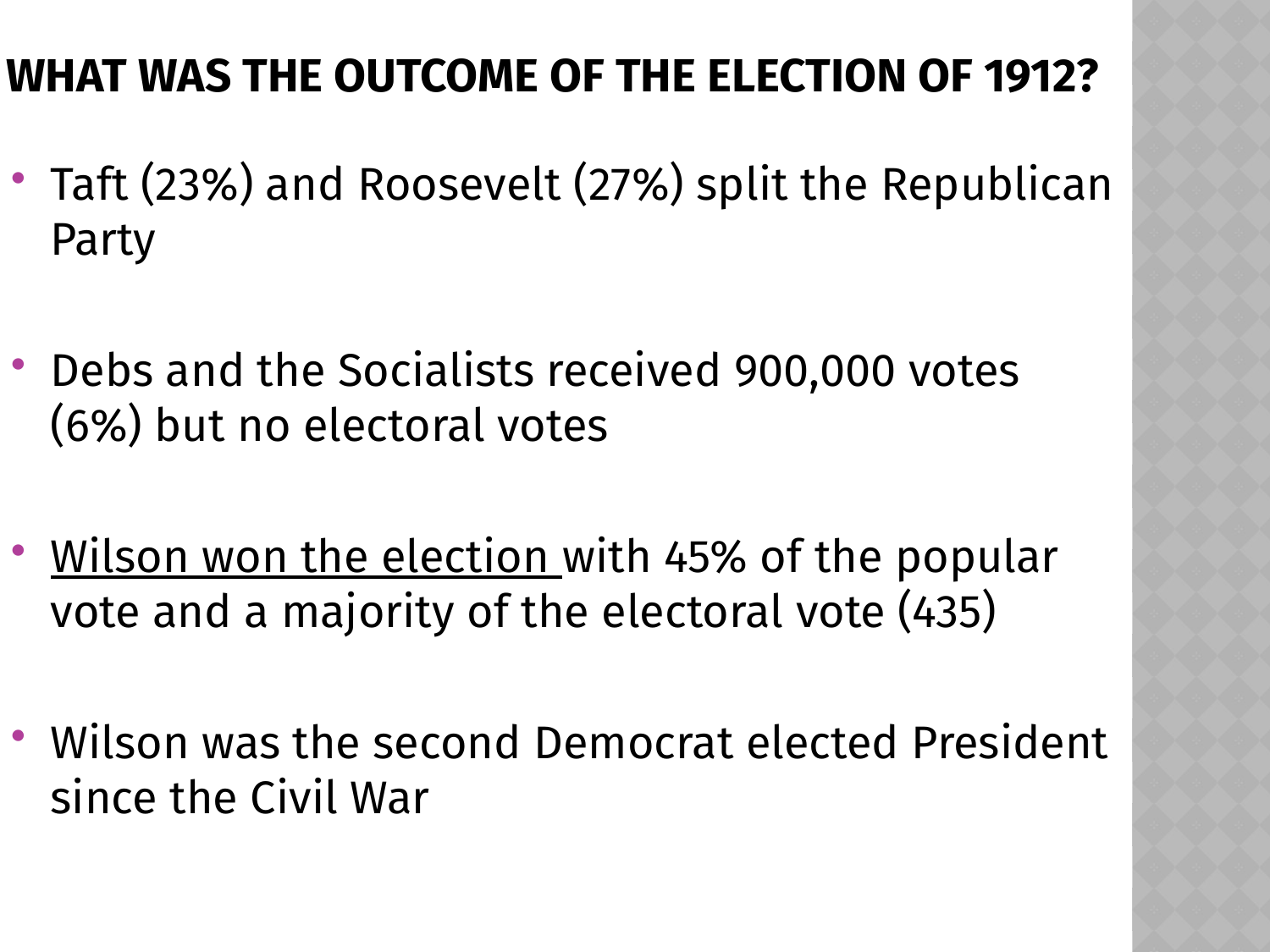

# What was the outcome of the election of 1912?
Taft (23%) and Roosevelt (27%) split the Republican Party

Debs and the Socialists received 900,000 votes (6%) but no electoral votes

Wilson won the election with 45% of the popular vote and a majority of the electoral vote (435)

Wilson was the second Democrat elected President since the Civil War